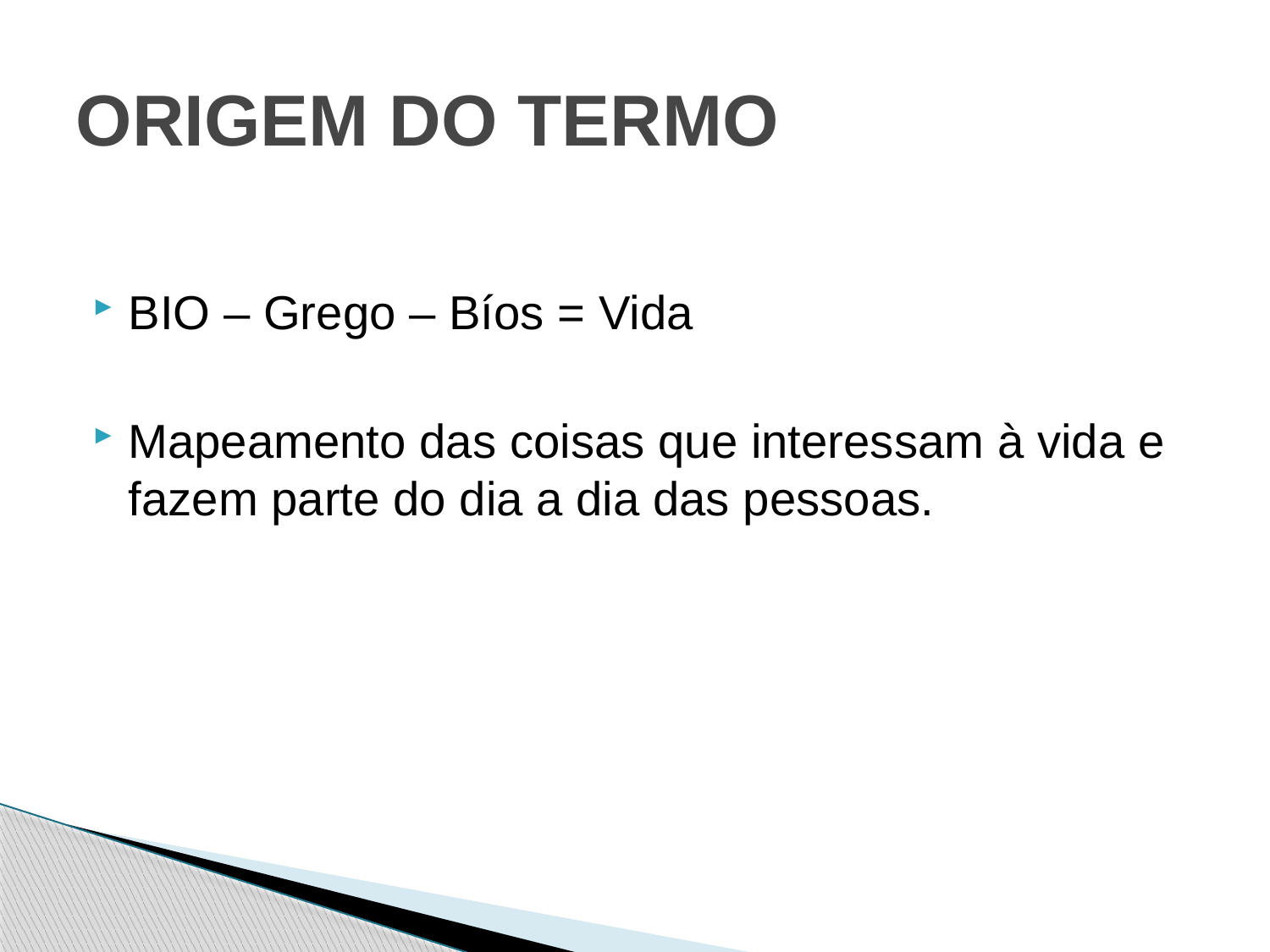

# ORIGEM DO TERMO
BIO – Grego – Bíos = Vida

Mapeamento das coisas que interessam à vida e fazem parte do dia a dia das pessoas.